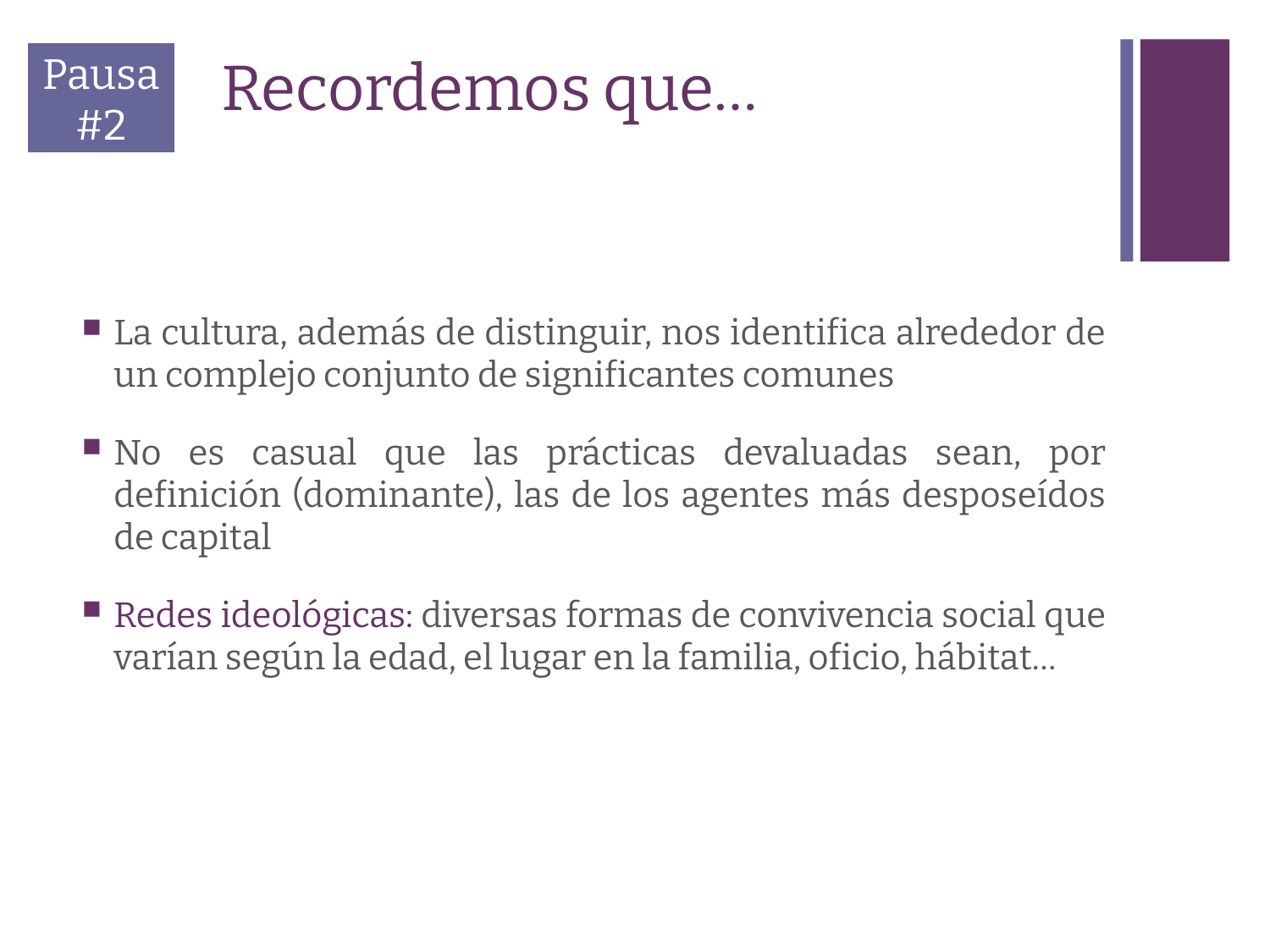

Pausa
#2
# Recordemos que…
La cultura, además de distinguir, nos identifica alrededor de un complejo conjunto de significantes comunes
No es casual que las prácticas devaluadas sean, por definición (dominante), las de los agentes más desposeídos de capital
Redes ideológicas: diversas formas de convivencia social que varían según la edad, el lugar en la familia, oficio, hábitat…